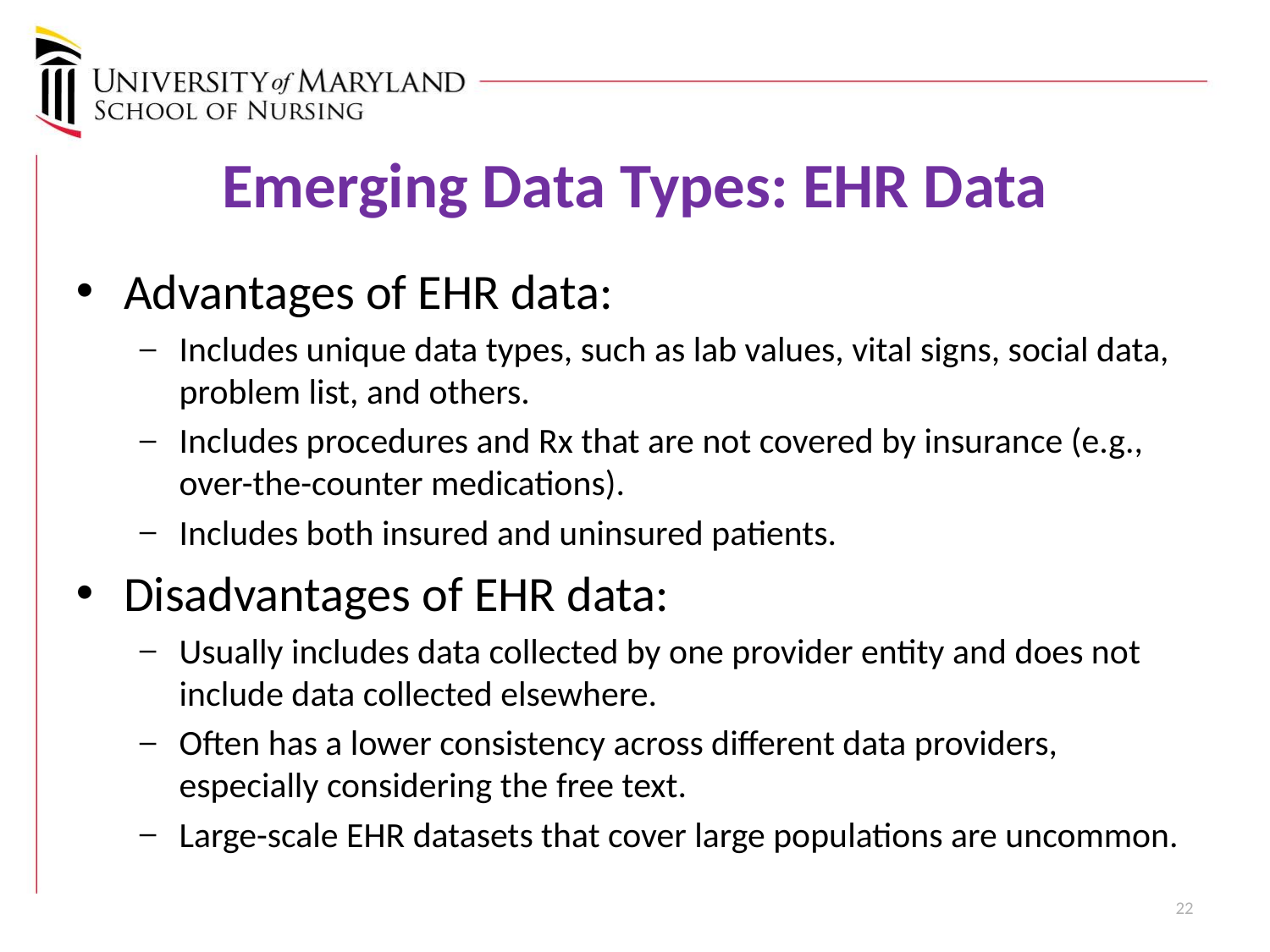

# Emerging Data Types: EHR Data
Advantages of EHR data:
Includes unique data types, such as lab values, vital signs, social data, problem list, and others.
Includes procedures and Rx that are not covered by insurance (e.g., over-the-counter medications).
Includes both insured and uninsured patients.
Disadvantages of EHR data:
Usually includes data collected by one provider entity and does not include data collected elsewhere.
Often has a lower consistency across different data providers, especially considering the free text.
Large-scale EHR datasets that cover large populations are uncommon.
22